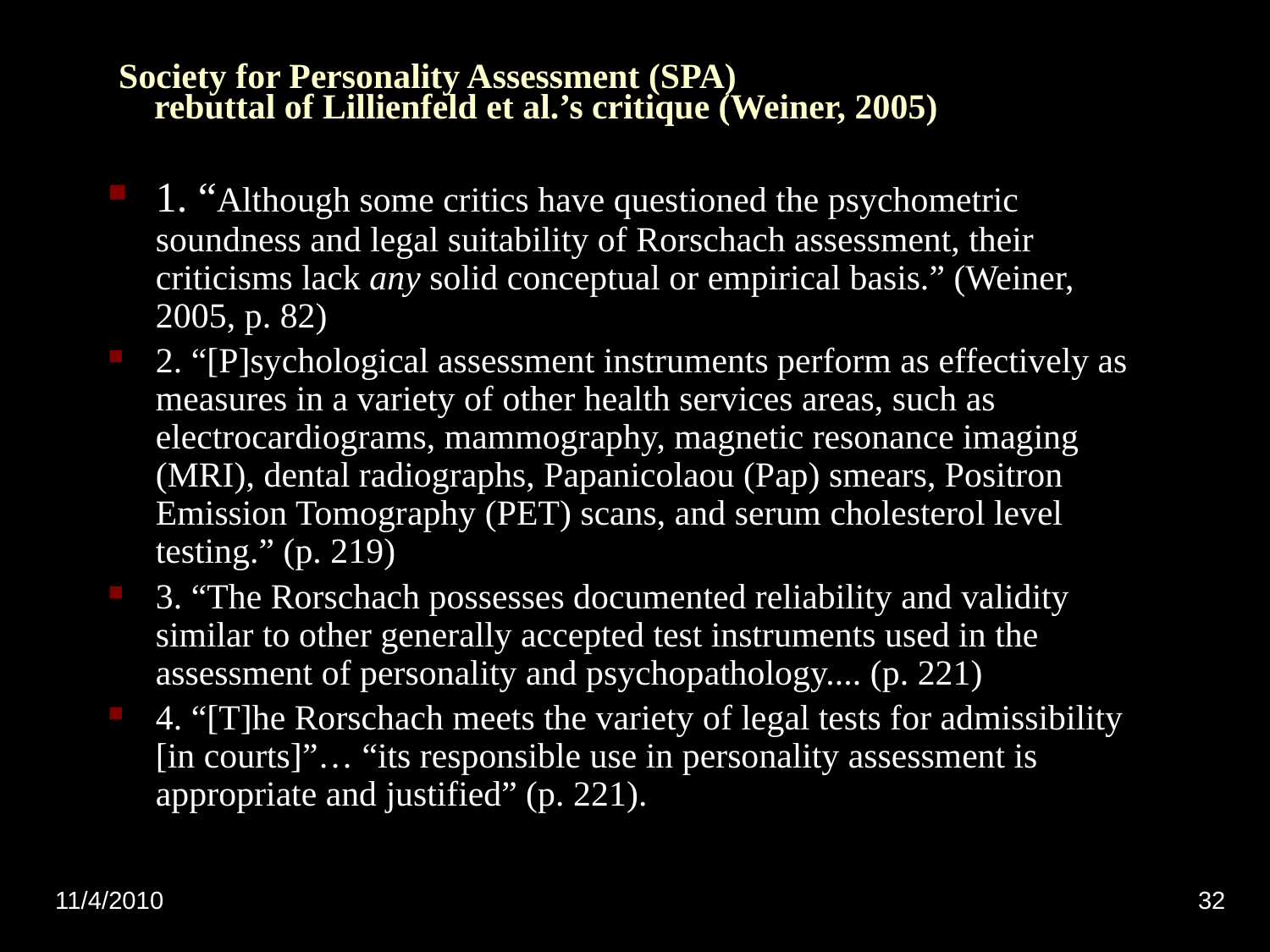

# Society for Personality Assessment (SPA) rebuttal of Lillienfeld et al.’s critique (Weiner, 2005)
1. “Although some critics have questioned the psychometric soundness and legal suitability of Rorschach assessment, their criticisms lack any solid conceptual or empirical basis.” (Weiner, 2005, p. 82)
2. “[P]sychological assessment instruments perform as effectively as measures in a variety of other health services areas, such as electrocardiograms, mammography, magnetic resonance imaging (MRI), dental radiographs, Papanicolaou (Pap) smears, Positron Emission Tomography (PET) scans, and serum cholesterol level testing.” (p. 219)
3. “The Rorschach possesses documented reliability and validity similar to other generally accepted test instruments used in the assessment of personality and psychopathology.... (p. 221)
4. “[T]he Rorschach meets the variety of legal tests for admissibility [in courts]”… “its responsible use in personality assessment is appropriate and justified” (p. 221).
11/4/2010
32